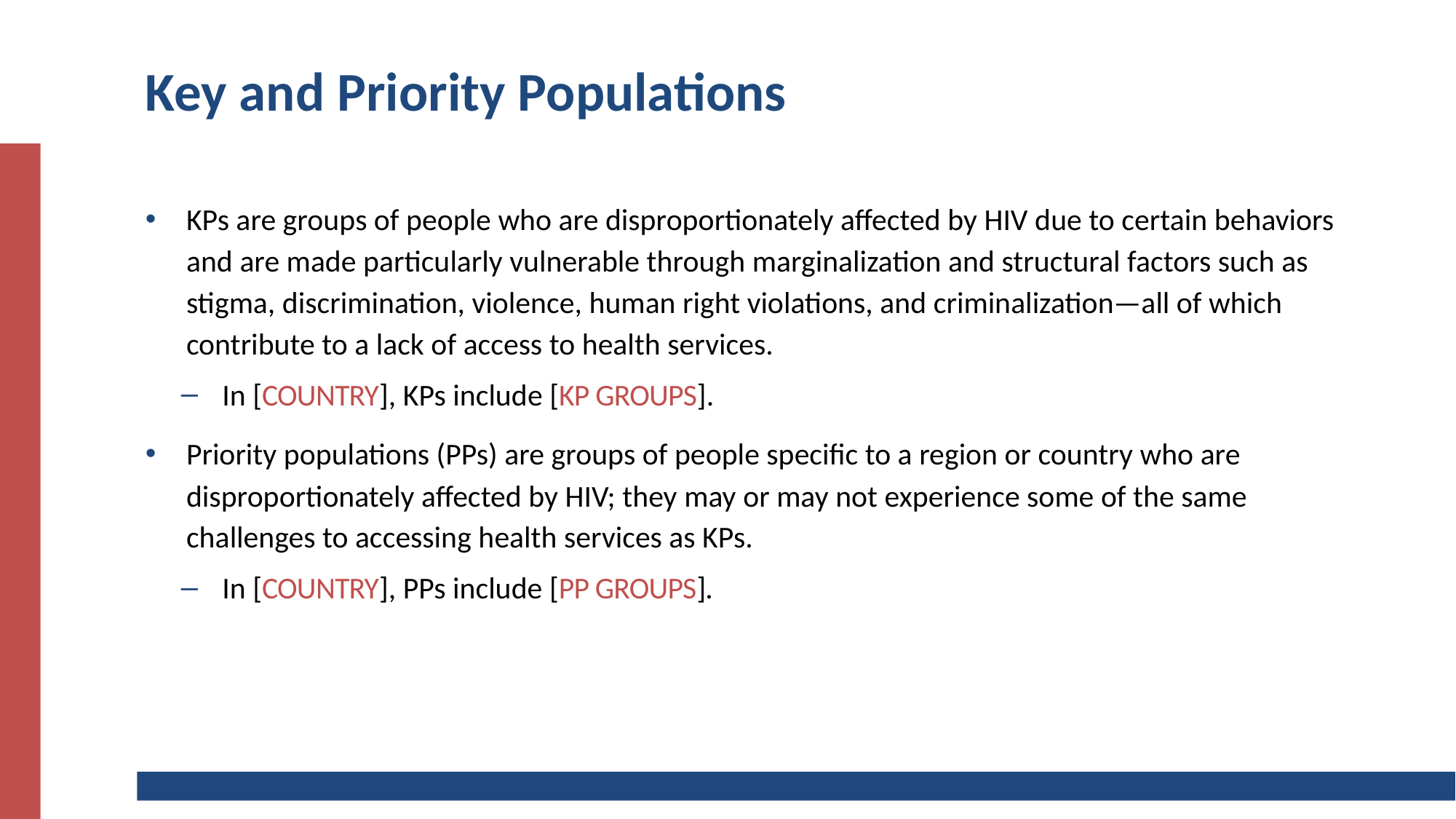

# Key and Priority Populations
KPs are groups of people who are disproportionately affected by HIV due to certain behaviors and are made particularly vulnerable through marginalization and structural factors such as stigma, discrimination, violence, human right violations, and criminalization—all of which contribute to a lack of access to health services.
In [COUNTRY], KPs include [KP GROUPS].
Priority populations (PPs) are groups of people specific to a region or country who are disproportionately affected by HIV; they may or may not experience some of the same challenges to accessing health services as KPs.
In [COUNTRY], PPs include [PP GROUPS].